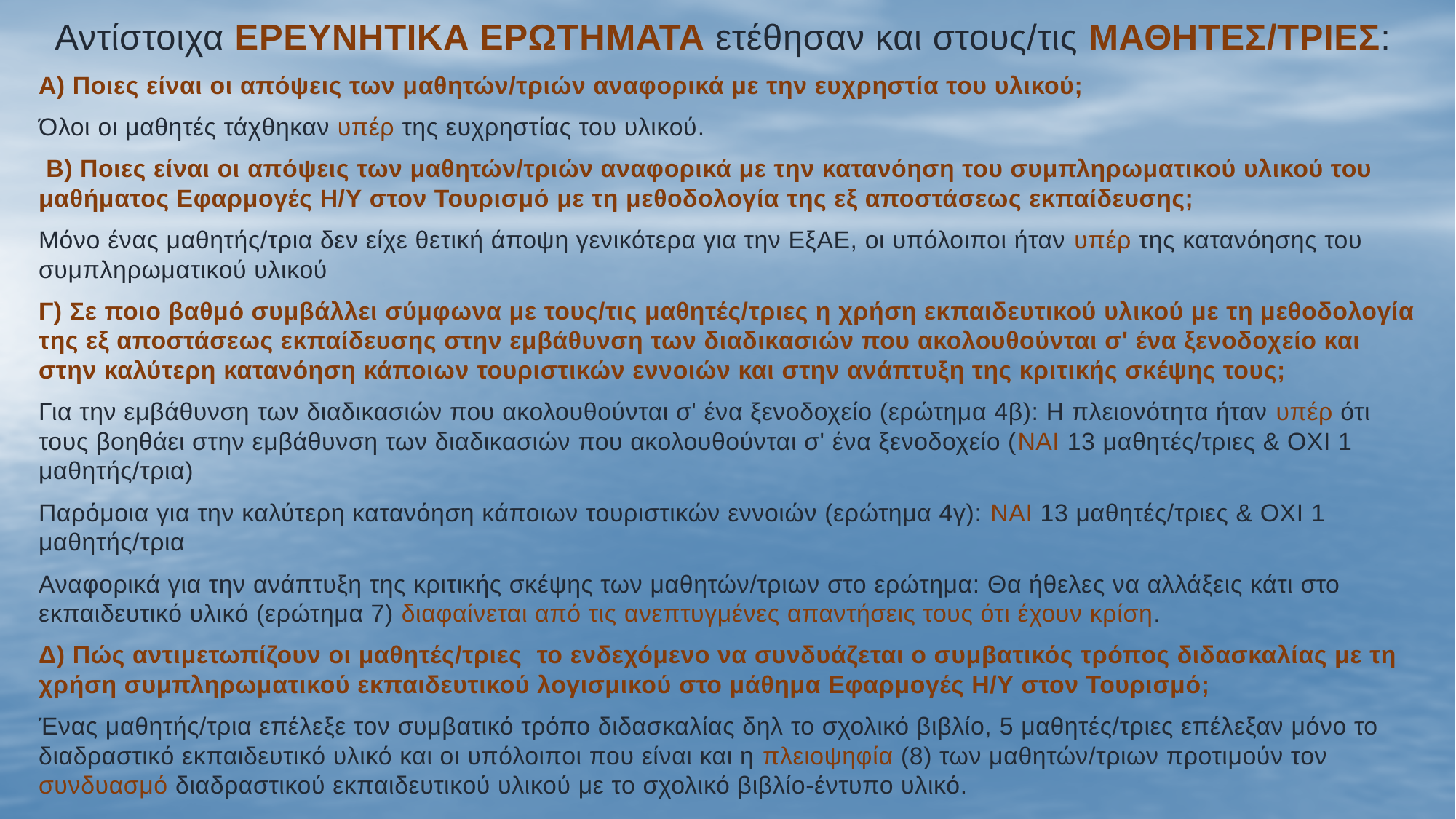

Αντίστοιχα ΕΡΕΥΝΗΤΙΚΑ ΕΡΩΤΗΜΑΤΑ ετέθησαν και στους/τις ΜΑΘΗΤΕΣ/ΤΡΙΕΣ:
Α) Ποιες είναι οι απόψεις των μαθητών/τριών αναφορικά με την ευχρηστία του υλικού;
Όλοι οι μαθητές τάχθηκαν υπέρ της ευχρηστίας του υλικού.
 Β) Ποιες είναι οι απόψεις των μαθητών/τριών αναφορικά με την κατανόηση του συμπληρωματικού υλικού του μαθήματος Εφαρμογές Η/Υ στον Τουρισμό με τη μεθοδολογία της εξ αποστάσεως εκπαίδευσης;
Μόνο ένας μαθητής/τρια δεν είχε θετική άποψη γενικότερα για την ΕξΑΕ, οι υπόλοιποι ήταν υπέρ της κατανόησης του συμπληρωματικού υλικού
Γ) Σε ποιο βαθμό συμβάλλει σύμφωνα με τους/τις μαθητές/τριες η χρήση εκπαιδευτικού υλικού με τη μεθοδολογία της εξ αποστάσεως εκπαίδευσης στην εμβάθυνση των διαδικασιών που ακολουθούνται σ' ένα ξενοδοχείο και στην καλύτερη κατανόηση κάποιων τουριστικών εννοιών και στην ανάπτυξη της κριτικής σκέψης τους;
Για την εμβάθυνση των διαδικασιών που ακολουθούνται σ' ένα ξενοδοχείο (ερώτημα 4β): Η πλειονότητα ήταν υπέρ ότι τους βοηθάει στην εμβάθυνση των διαδικασιών που ακολουθούνται σ' ένα ξενοδοχείο (ΝΑΙ 13 μαθητές/τριες & ΟΧΙ 1 μαθητής/τρια)
Παρόμοια για την καλύτερη κατανόηση κάποιων τουριστικών εννοιών (ερώτημα 4γ): ΝΑΙ 13 μαθητές/τριες & ΟΧΙ 1 μαθητής/τρια
Αναφορικά για την ανάπτυξη της κριτικής σκέψης των μαθητών/τριων στο ερώτημα: Θα ήθελες να αλλάξεις κάτι στο εκπαιδευτικό υλικό (ερώτημα 7) διαφαίνεται από τις ανεπτυγμένες απαντήσεις τους ότι έχουν κρίση.
Δ) Πώς αντιμετωπίζουν οι μαθητές/τριες  το ενδεχόμενο να συνδυάζεται ο συμβατικός τρόπος διδασκαλίας με τη χρήση συμπληρωματικού εκπαιδευτικού λογισμικού στο μάθημα Εφαρμογές Η/Υ στον Τουρισμό;
Ένας μαθητής/τρια επέλεξε τον συμβατικό τρόπο διδασκαλίας δηλ το σχολικό βιβλίο, 5 μαθητές/τριες επέλεξαν μόνο το διαδραστικό εκπαιδευτικό υλικό και οι υπόλοιποι που είναι και η πλειοψηφία (8) των μαθητών/τριων προτιμούν τον συνδυασμό διαδραστικού εκπαιδευτικού υλικού με το σχολικό βιβλίο-έντυπο υλικό.